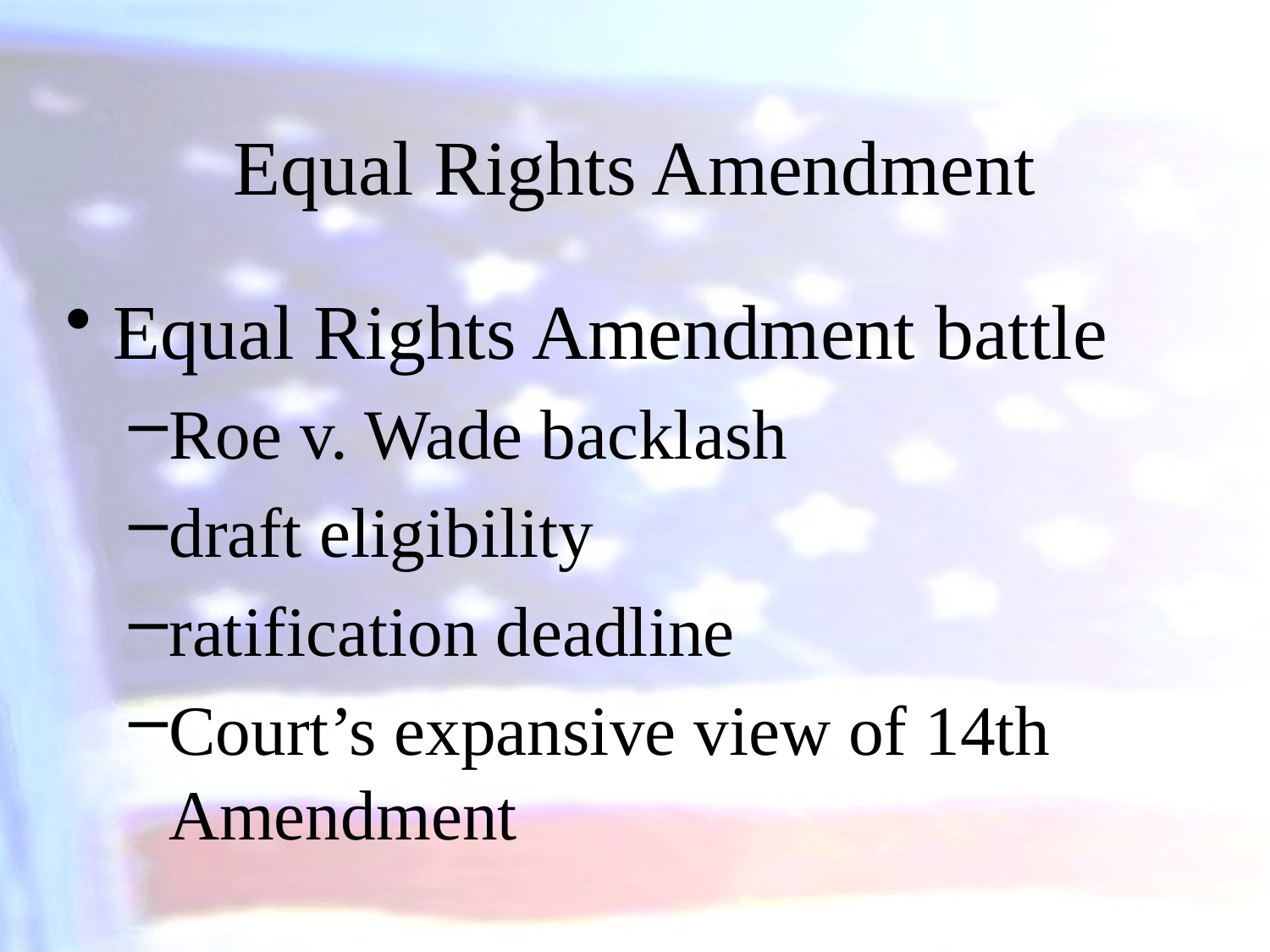

# Equal Rights Amendment
Equal Rights Amendment battle
Roe v. Wade backlash
draft eligibility
ratification deadline
Court’s expansive view of 14th Amendment